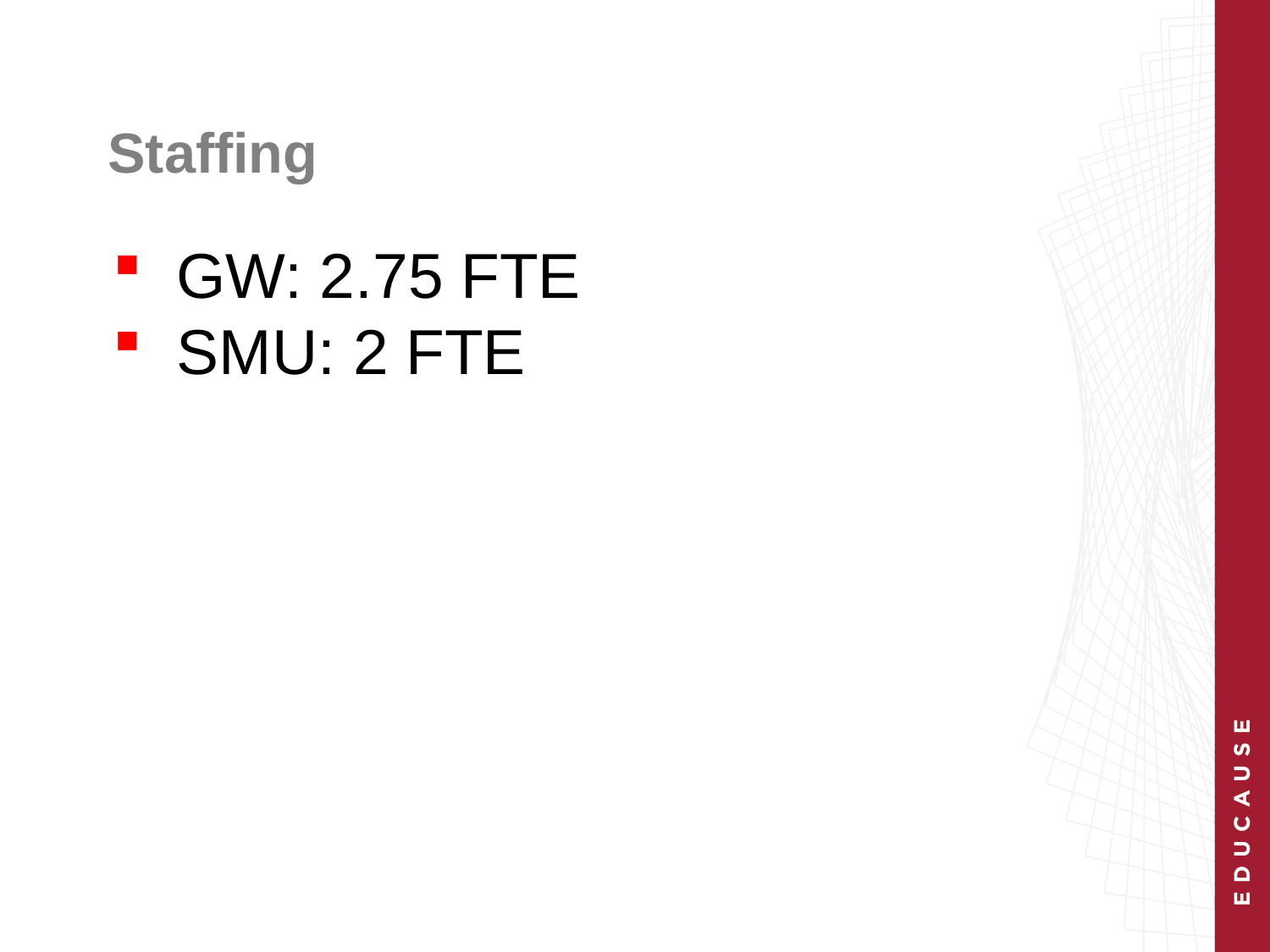

# Staffing
GW: 2.75 FTE
SMU: 2 FTE